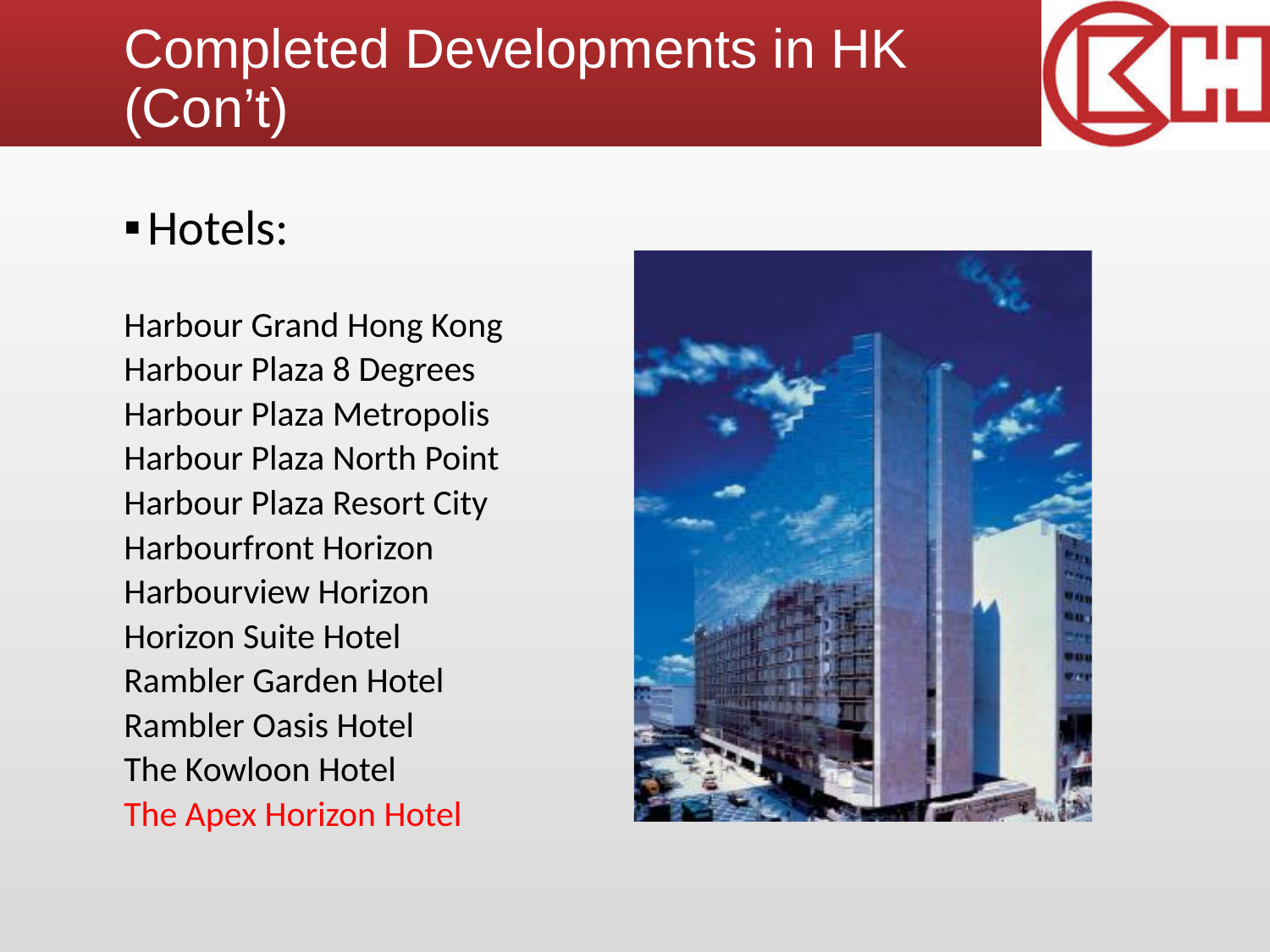

# Completed Developments in HK (Con’t)
Hotels:

Harbour Grand Hong Kong
Harbour Plaza 8 Degrees
Harbour Plaza Metropolis
Harbour Plaza North Point
Harbour Plaza Resort City
Harbourfront Horizon
Harbourview Horizon
Horizon Suite Hotel
Rambler Garden Hotel
Rambler Oasis Hotel
The Kowloon Hotel
The Apex Horizon Hotel